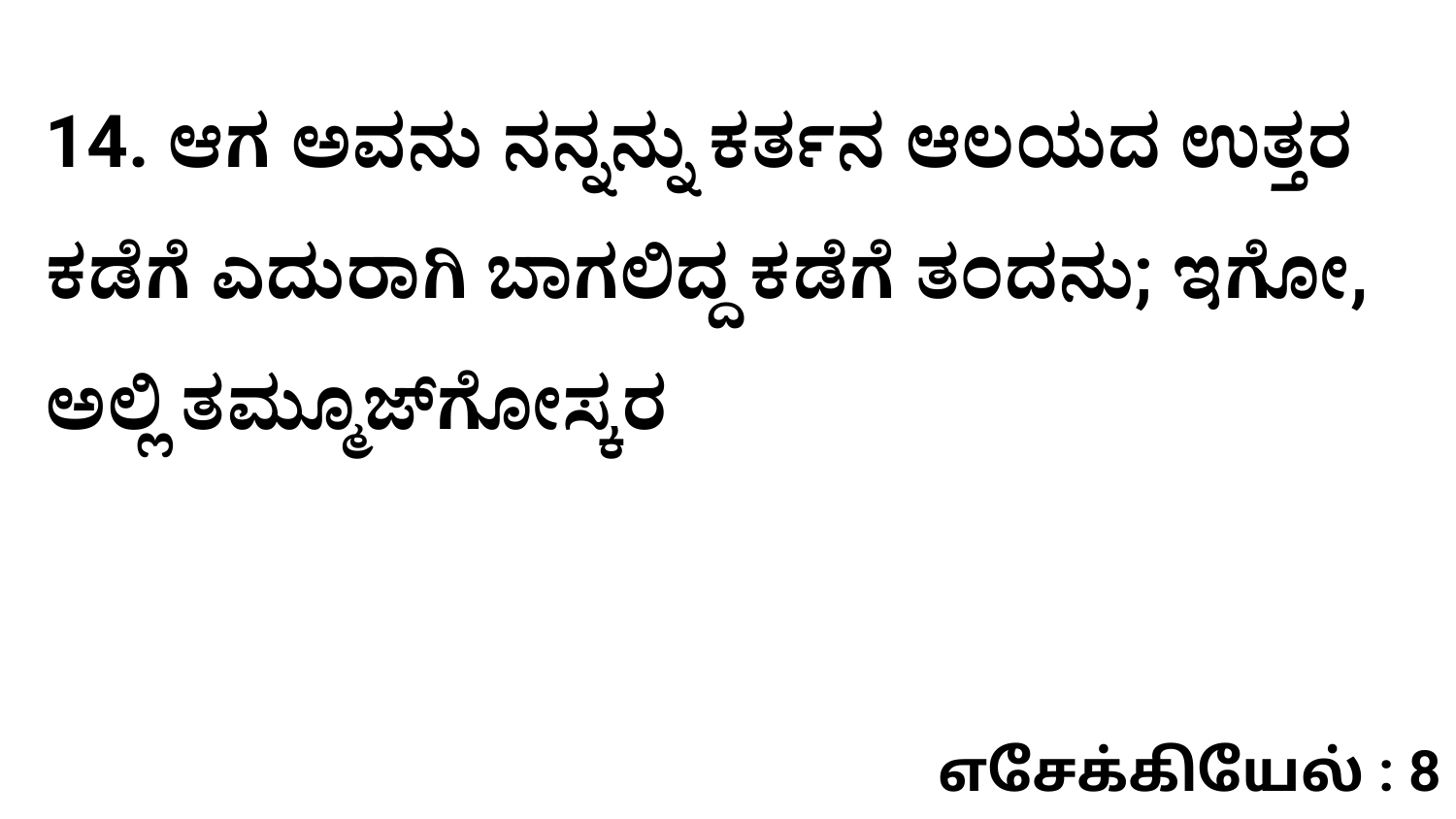

14. ಆಗ ಅವನು ನನ್ನನ್ನು ಕರ್ತನ ಆಲಯದ ಉತ್ತರ ಕಡೆಗೆ ಎದುರಾಗಿ ಬಾಗಲಿದ್ದ ಕಡೆಗೆ ತಂದನು; ಇಗೋ, ಅಲ್ಲಿ ತಮ್ಮೂಜ್‌ಗೋಸ್ಕರ
எசேக்கியேல் : 8